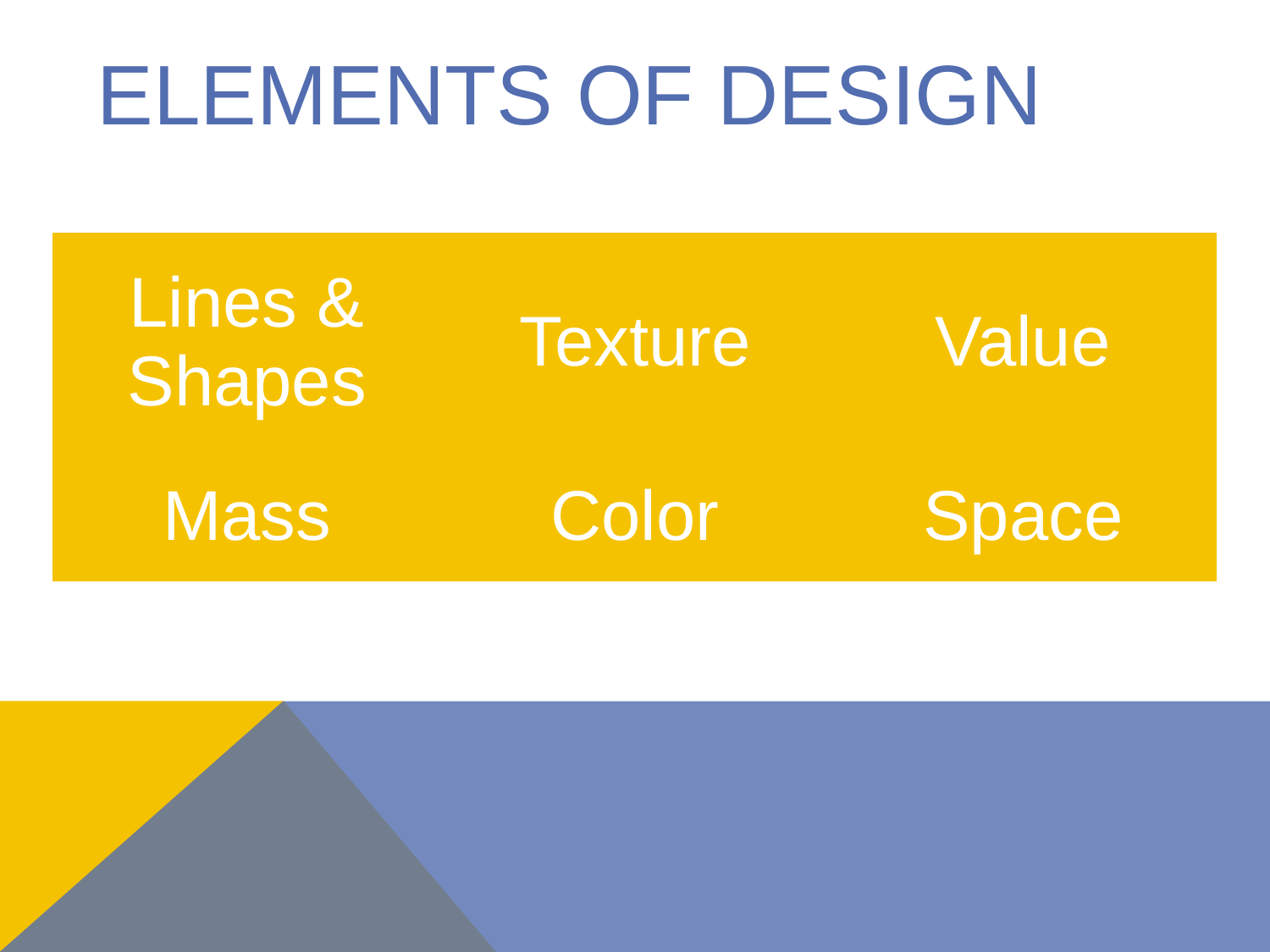

# Elements of Design
| Lines & Shapes | Texture | Value |
| --- | --- | --- |
| Mass | Color | Space |